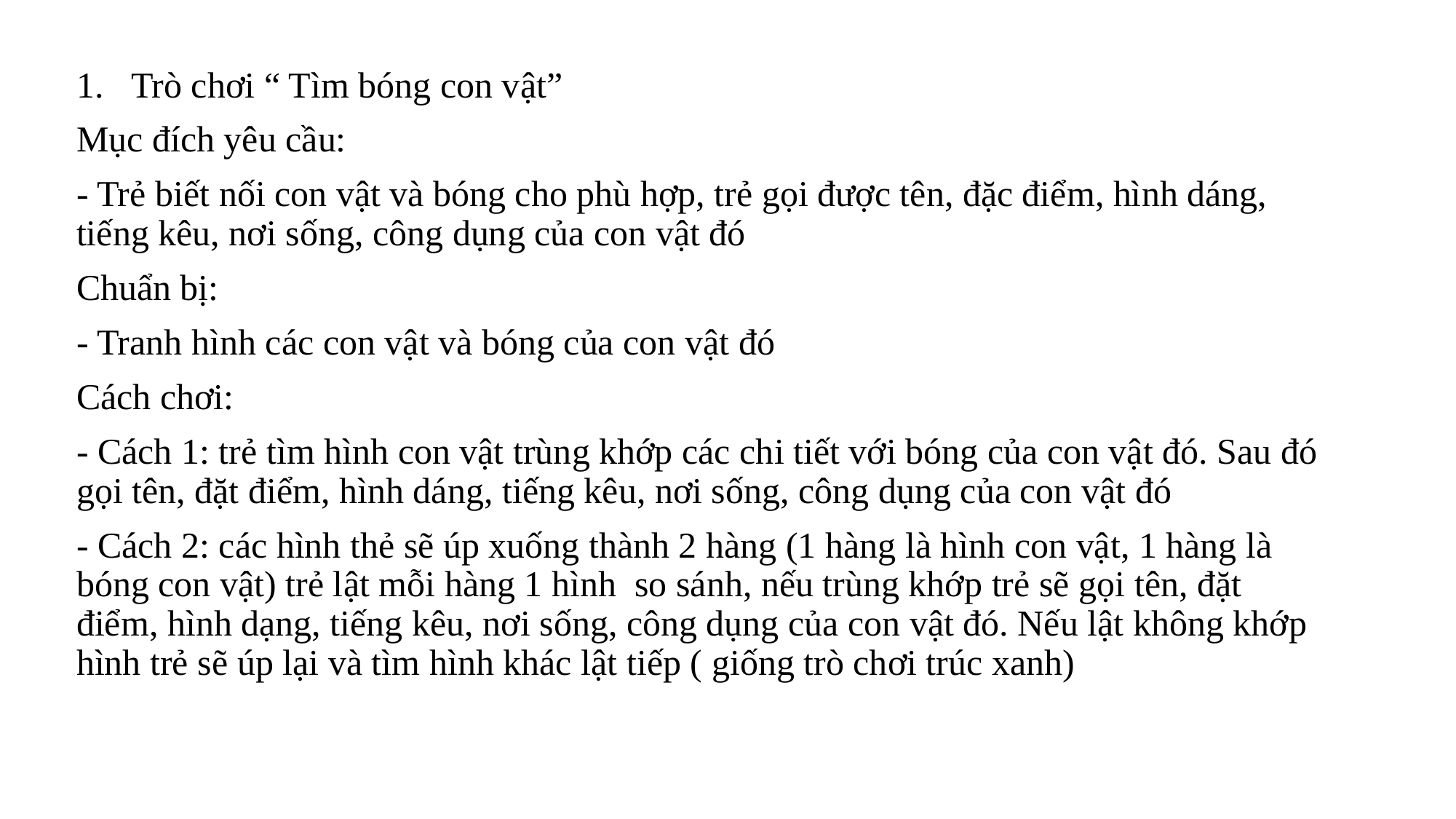

Trò chơi “ Tìm bóng con vật”
Mục đích yêu cầu:
- Trẻ biết nối con vật và bóng cho phù hợp, trẻ gọi được tên, đặc điểm, hình dáng, tiếng kêu, nơi sống, công dụng của con vật đó
Chuẩn bị:
- Tranh hình các con vật và bóng của con vật đó
Cách chơi:
- Cách 1: trẻ tìm hình con vật trùng khớp các chi tiết với bóng của con vật đó. Sau đó gọi tên, đặt điểm, hình dáng, tiếng kêu, nơi sống, công dụng của con vật đó
- Cách 2: các hình thẻ sẽ úp xuống thành 2 hàng (1 hàng là hình con vật, 1 hàng là bóng con vật) trẻ lật mỗi hàng 1 hình  so sánh, nếu trùng khớp trẻ sẽ gọi tên, đặt điểm, hình dạng, tiếng kêu, nơi sống, công dụng của con vật đó. Nếu lật không khớp hình trẻ sẽ úp lại và tìm hình khác lật tiếp ( giống trò chơi trúc xanh)